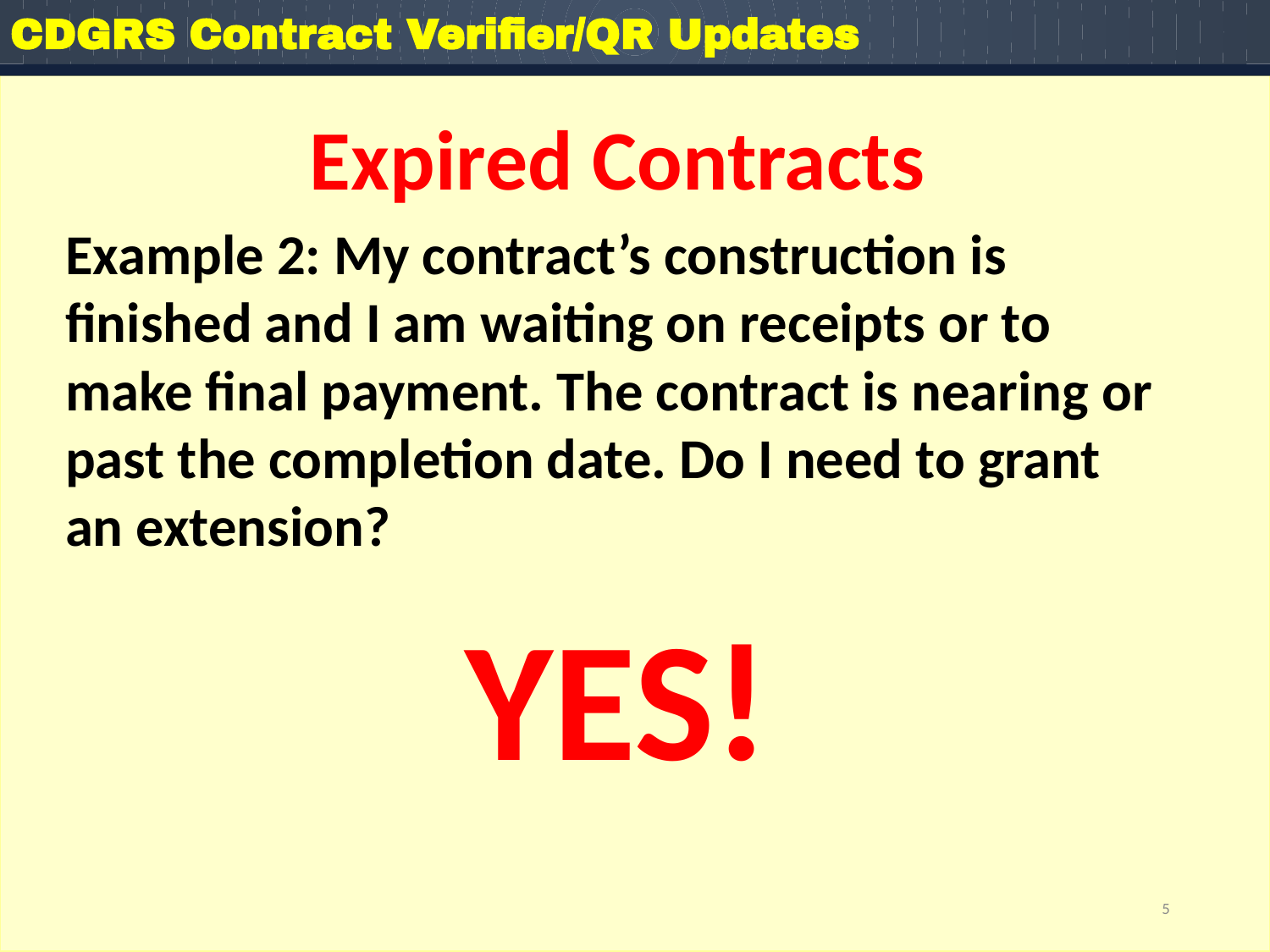

CDGRS Contract Verifier/QR Updates

Expired Contracts
Example 2: My contract’s construction is finished and I am waiting on receipts or to make final payment. The contract is nearing or past the completion date. Do I need to grant an extension?
YES!
5